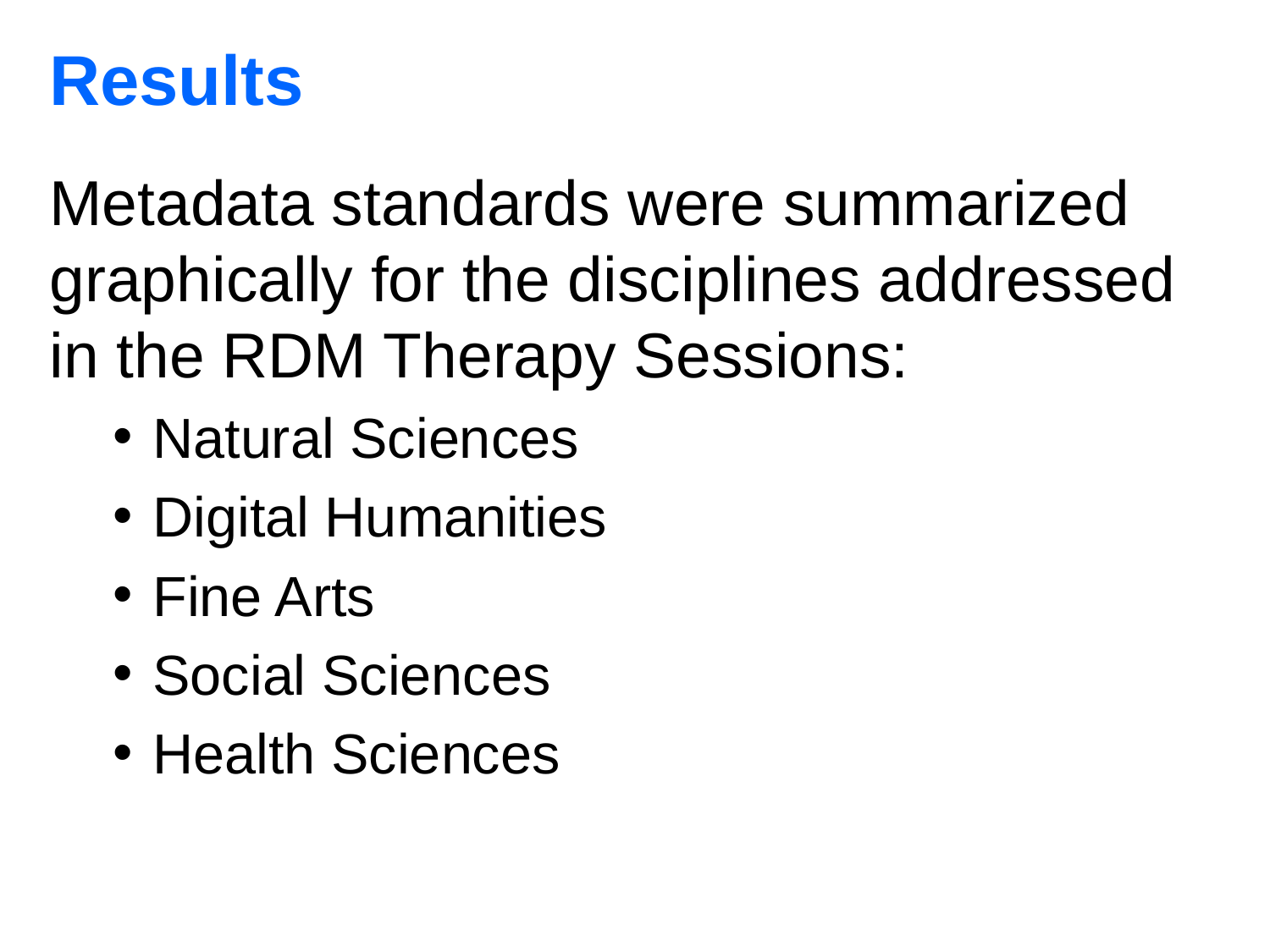

Results
Metadata standards were summarized graphically for the disciplines addressed in the RDM Therapy Sessions:
Natural Sciences
Digital Humanities
Fine Arts
Social Sciences
Health Sciences